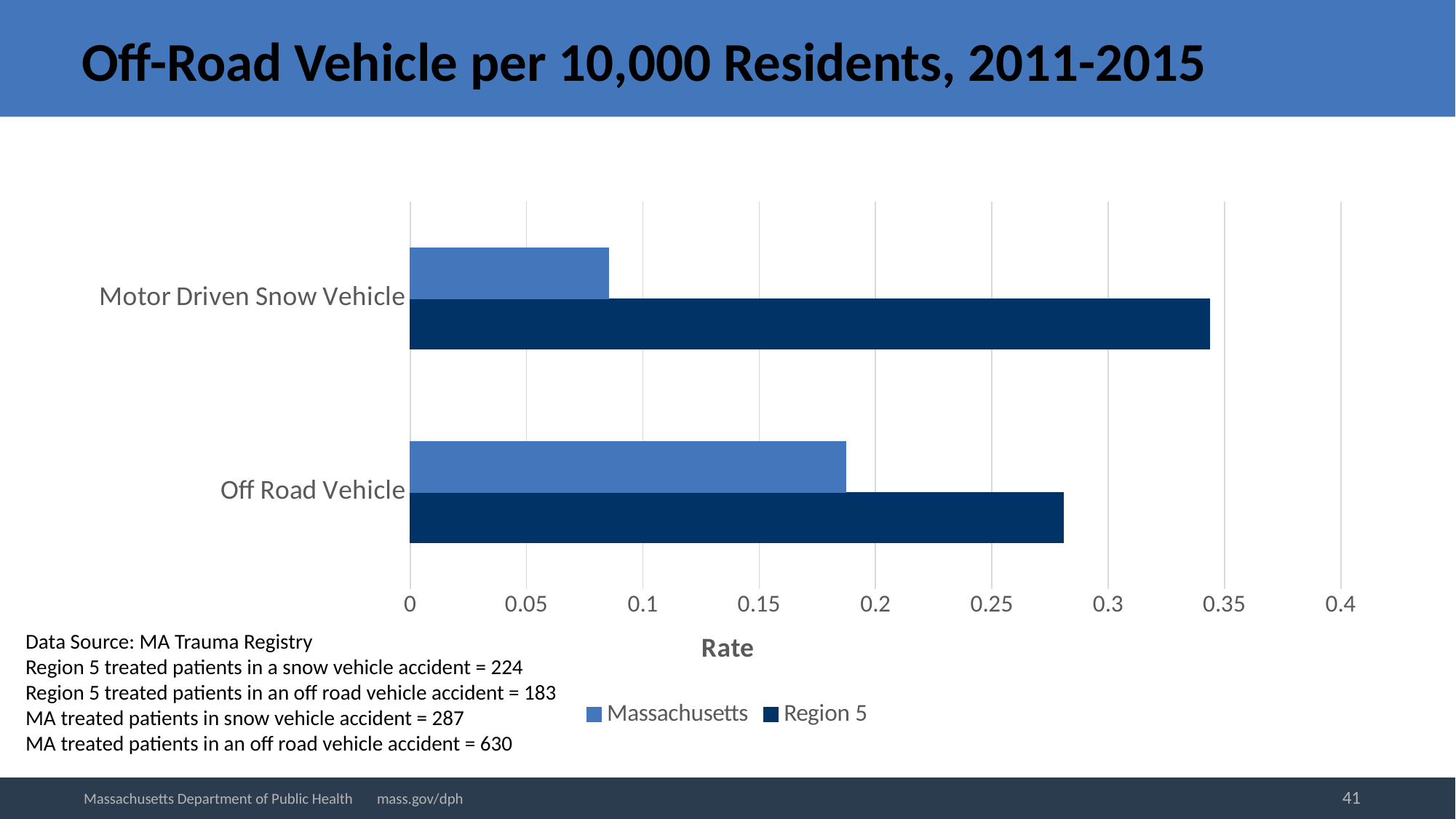

# Off-Road Vehicle per 10,000 Residents, 2011-2015

### Chart

| Category | Region 5 | Massachusetts |
|---|---|---|
| Off Road Vehicle | 0.280846671271147 | 0.187203865347447 |
| Motor Driven Snow Vehicle | 0.343768603085994 | 0.0852817608805037 |
Data Source: MA Trauma Registry
Region 5 treated patients in a snow vehicle accident = 224
Region 5 treated patients in an off road vehicle accident = 183
MA treated patients in snow vehicle accident = 287
MA treated patients in an off road vehicle accident = 630
41
Massachusetts Department of Public Health       mass.gov/dph